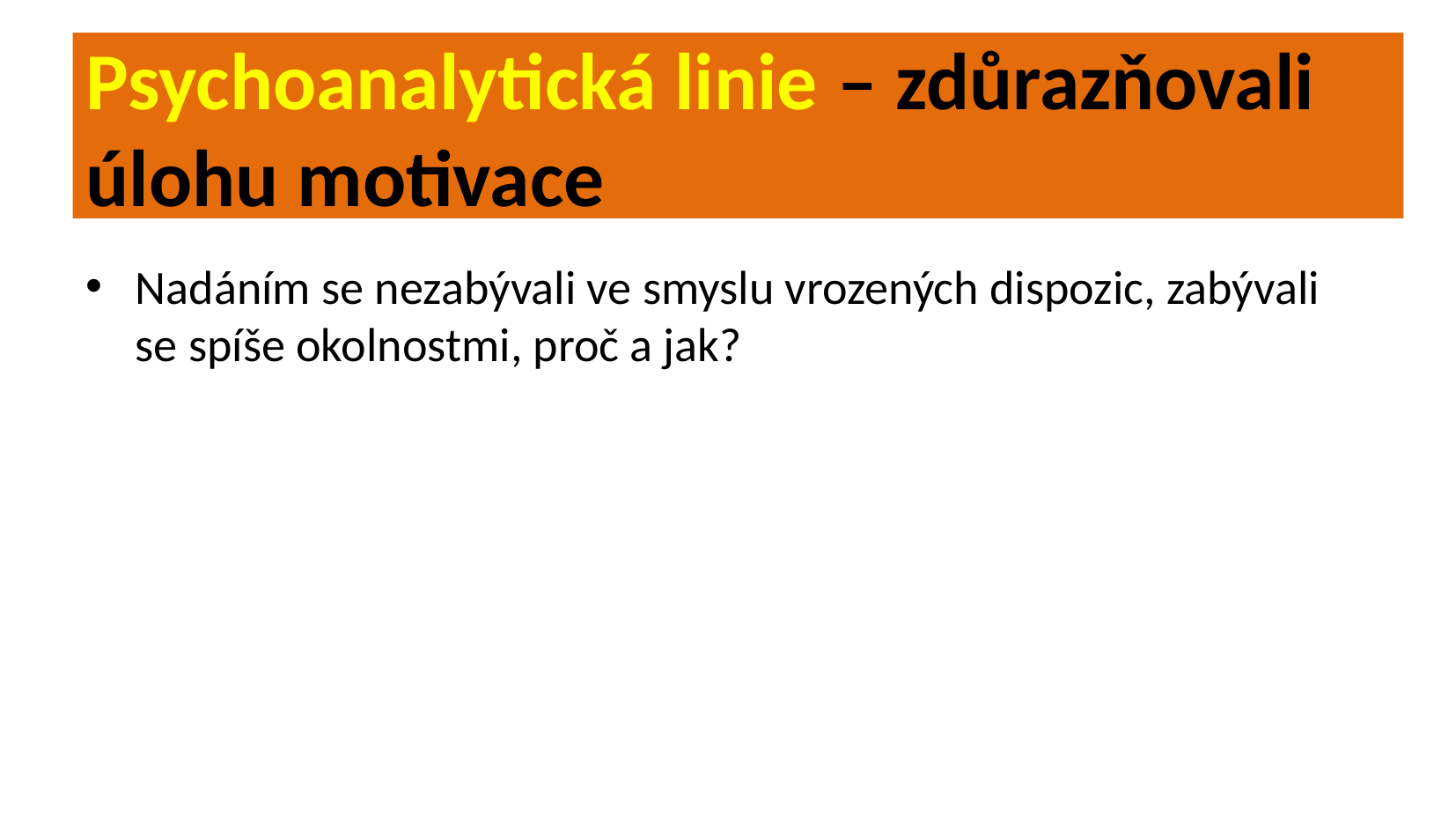

Psychoanalytická linie – zdůrazňovali úlohu motivace
Nadáním se nezabývali ve smyslu vrozených dispozic, zabývali se spíše okolnostmi, proč a jak?